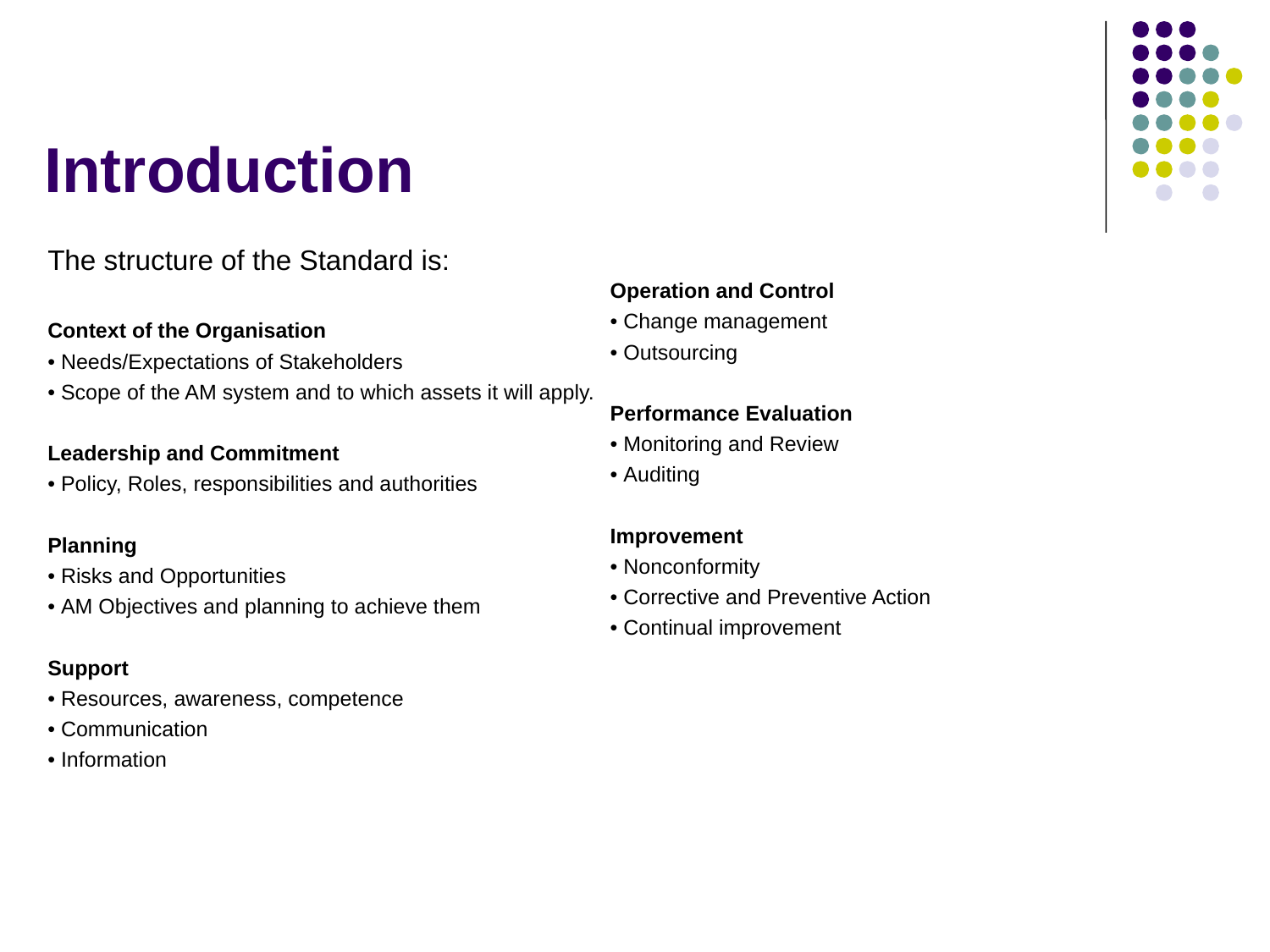

# Introduction
The structure of the Standard is:

Context of the Organisation
• Needs/Expectations of Stakeholders
• Scope of the AM system and to which assets it will apply.

Leadership and Commitment
• Policy, Roles, responsibilities and authorities

Planning
• Risks and Opportunities
• AM Objectives and planning to achieve them

Support
• Resources, awareness, competence
• Communication
• Information

Operation and Control
• Change management
• Outsourcing

Performance Evaluation
• Monitoring and Review
• Auditing

Improvement
• Nonconformity
• Corrective and Preventive Action
• Continual improvement